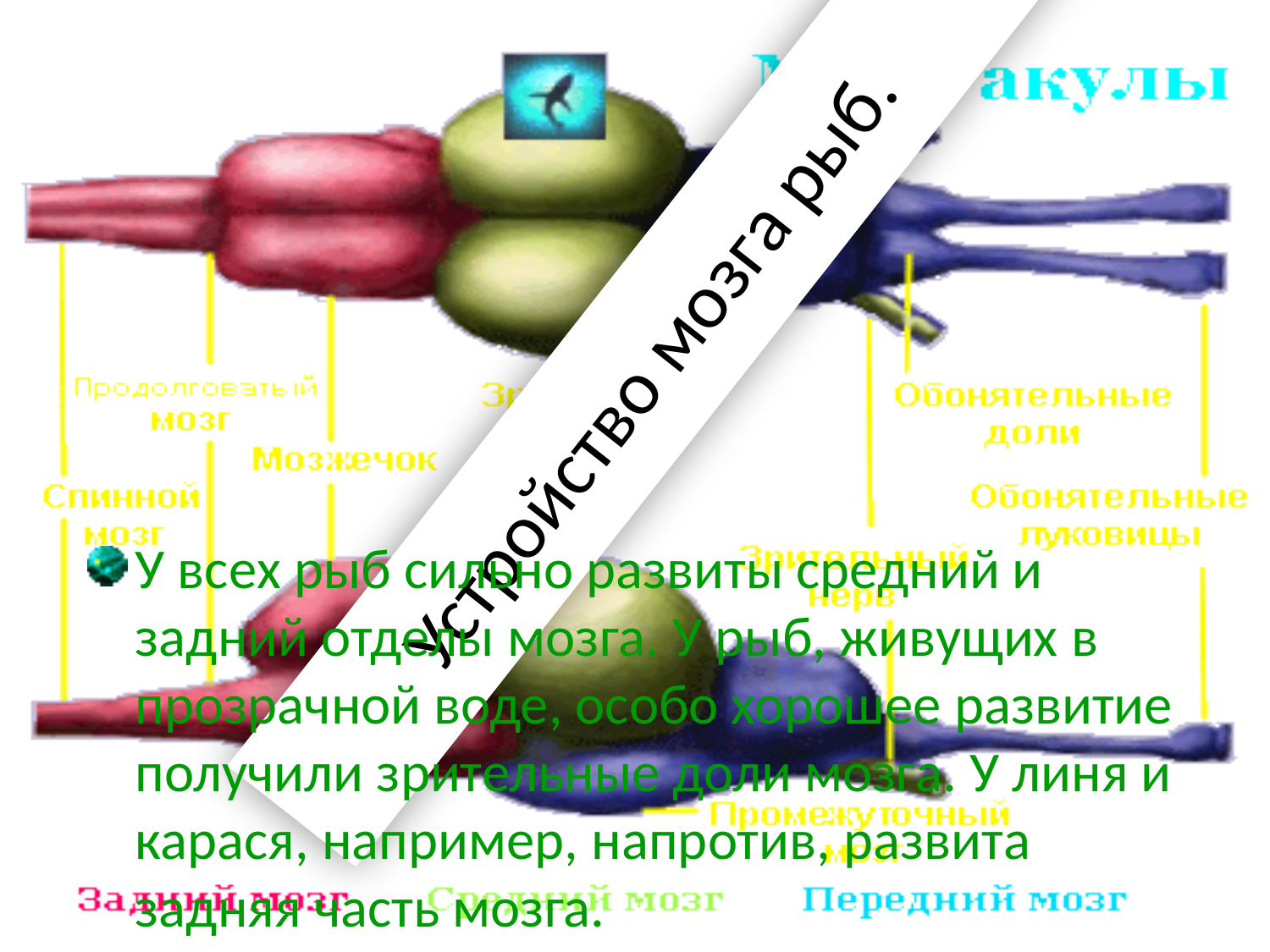

# Устройство мозга рыб.
У всех рыб сильно развиты средний и задний отделы мозга. У рыб, живущих в прозрачной воде, особо хорошее развитие получили зрительные доли мозга. У линя и карася, например, напротив, развита задняя часть мозга.